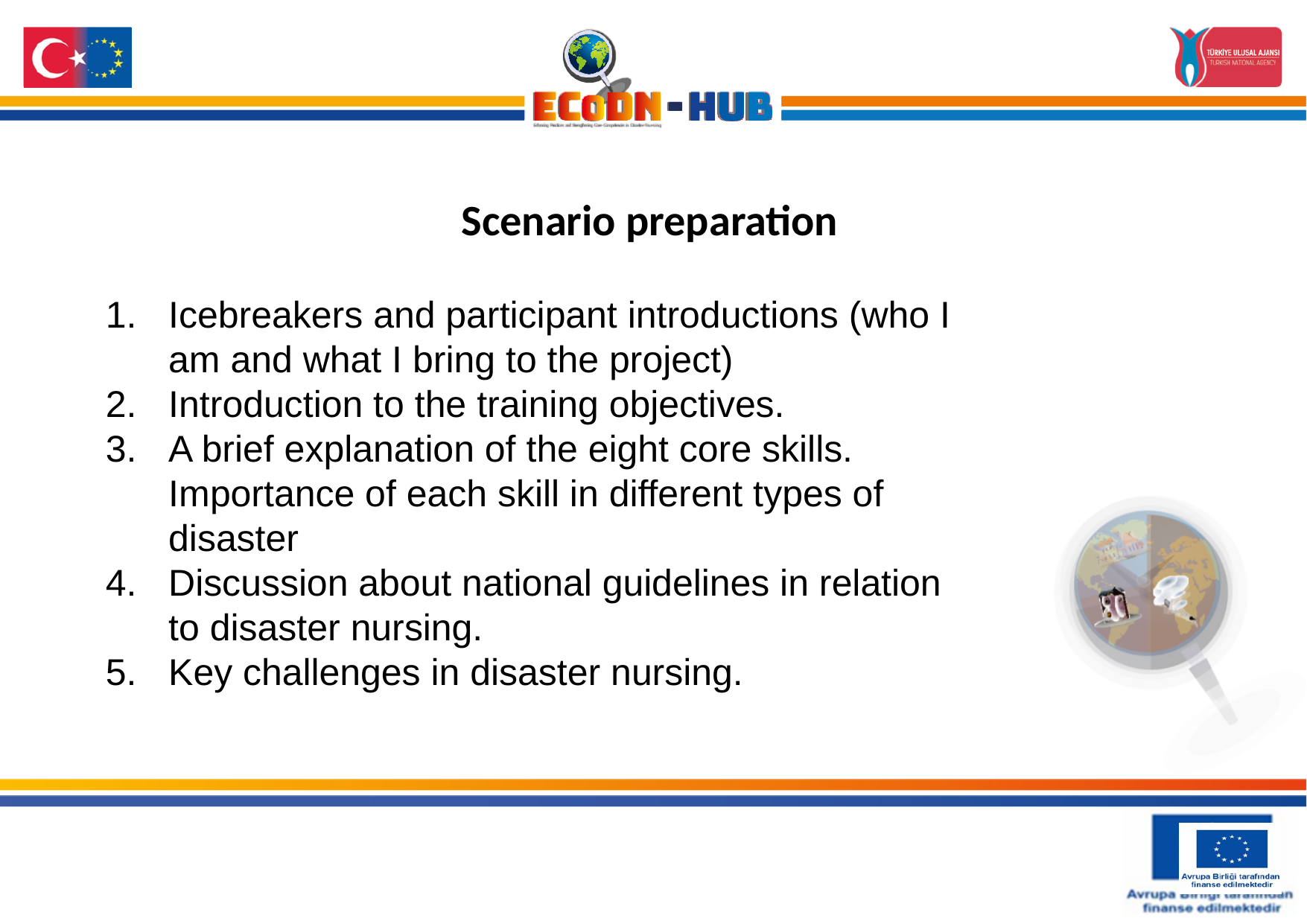

# Scenario preparation
Icebreakers and participant introductions (who I am and what I bring to the project)
Introduction to the training objectives.
A brief explanation of the eight core skills. Importance of each skill in different types of disaster
Discussion about national guidelines in relation to disaster nursing.
Key challenges in disaster nursing.